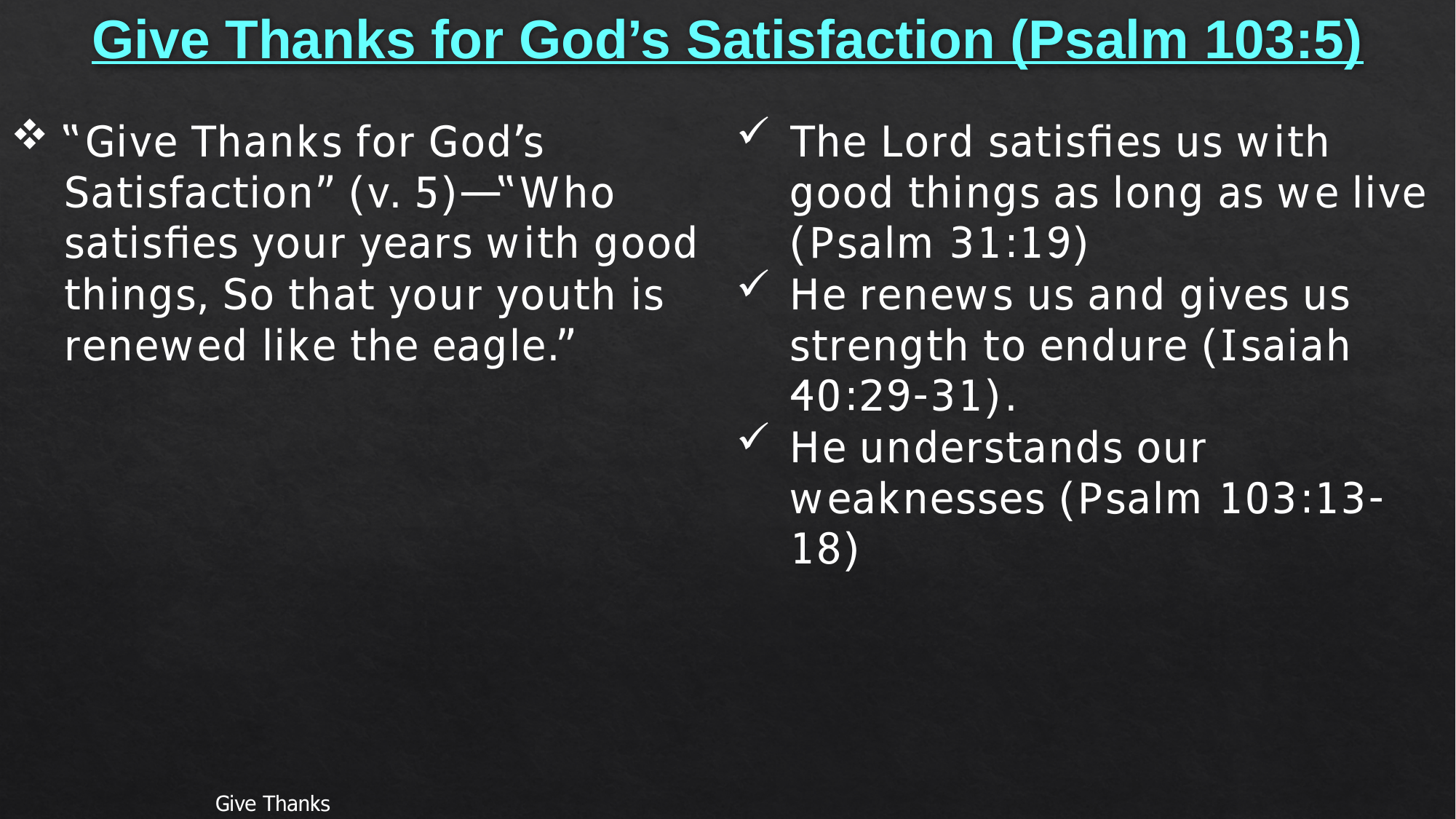

# Give Thanks for God’s Satisfaction (Psalm 103:5)
“Give Thanks for God’s Satisfaction” (v. 5)—“Who satisfies your years with good things, So that your youth is renewed like the eagle.”
The Lord satisfies us with good things as long as we live (Psalm 31:19)
He renews us and gives us strength to endure (Isaiah 40:29-31).
He understands our weaknesses (Psalm 103:13-18)
Give Thanks